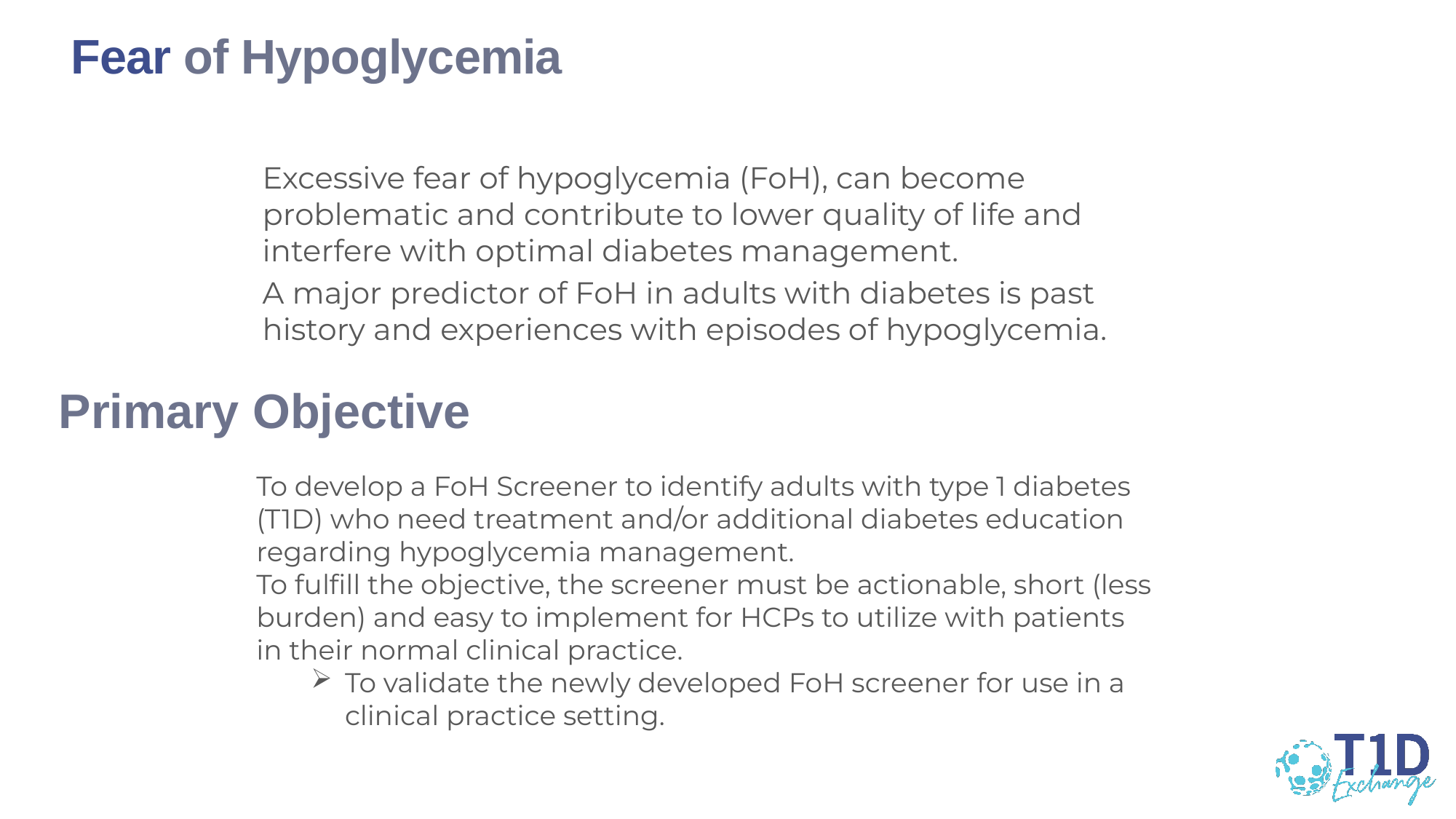

# Fear of Hypoglycemia
Excessive fear of hypoglycemia (FoH), can become problematic and contribute to lower quality of life and interfere with optimal diabetes management.
A major predictor of FoH in adults with diabetes is past history and experiences with episodes of hypoglycemia.
Primary Objective
To develop a FoH Screener to identify adults with type 1 diabetes (T1D) who need treatment and/or additional diabetes education regarding hypoglycemia management.
To fulfill the objective, the screener must be actionable, short (less burden) and easy to implement for HCPs to utilize with patients in their normal clinical practice.
To validate the newly developed FoH screener for use in a clinical practice setting.